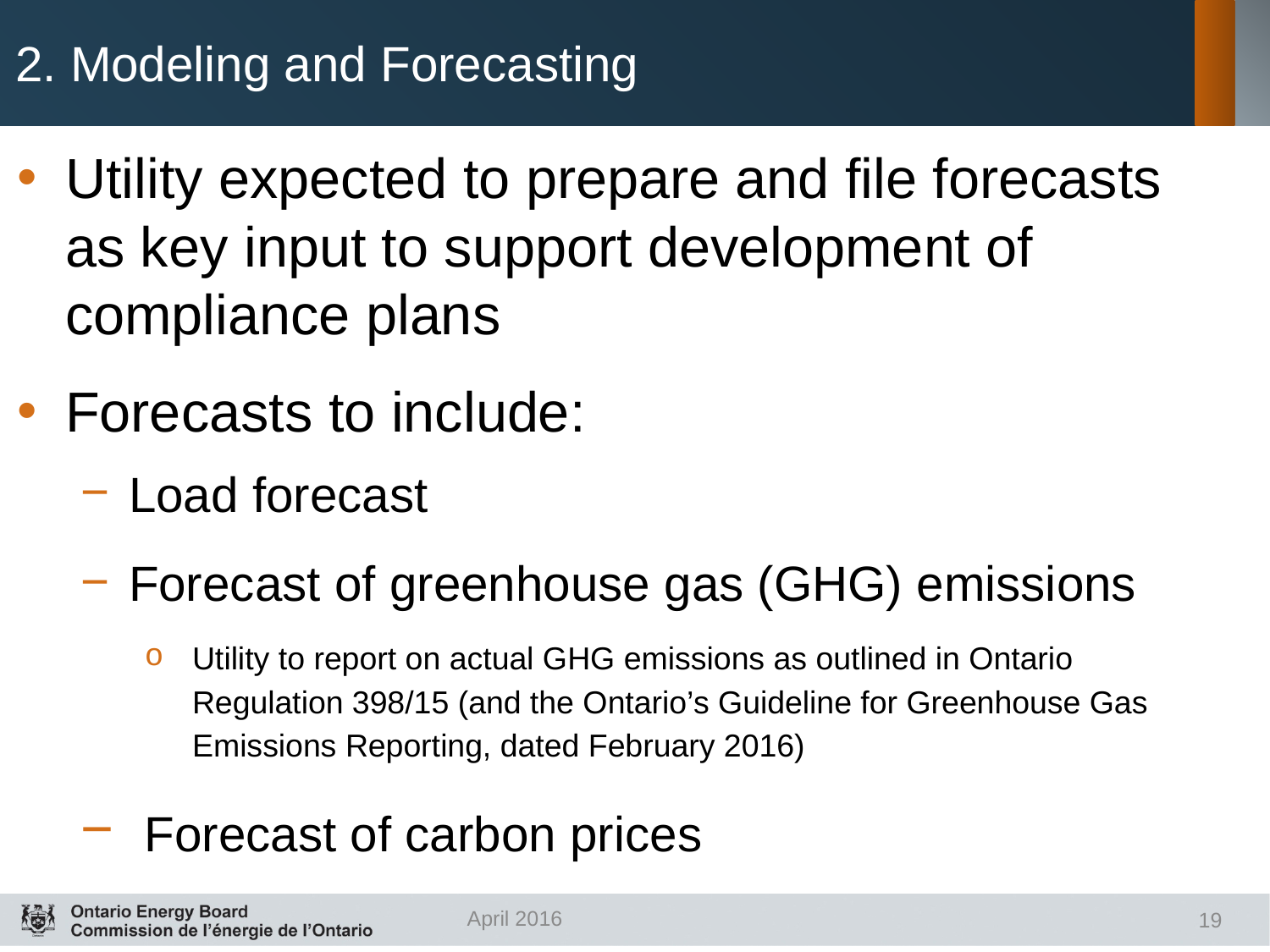

# 2. Modeling and Forecasting
Utility expected to prepare and file forecasts as key input to support development of compliance plans

Forecasts to include:
Load forecast
Forecast of greenhouse gas (GHG) emissions
Utility to report on actual GHG emissions as outlined in Ontario Regulation 398/15 (and the Ontario’s Guideline for Greenhouse Gas Emissions Reporting, dated February 2016)
 Forecast of carbon prices
April 2016
19